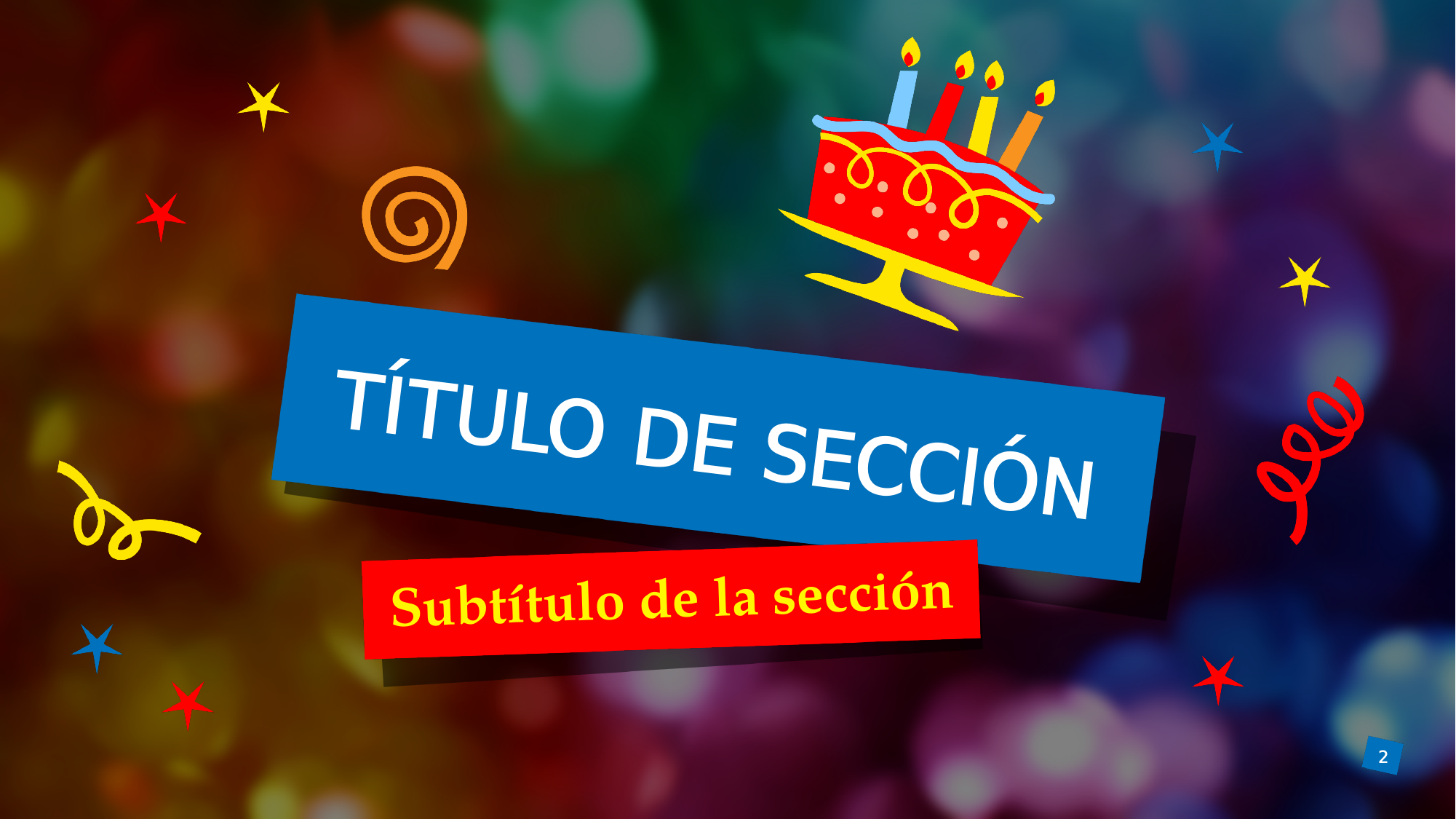

# TÍTULO DE SECCIÓN
Subtítulo de la sección
2